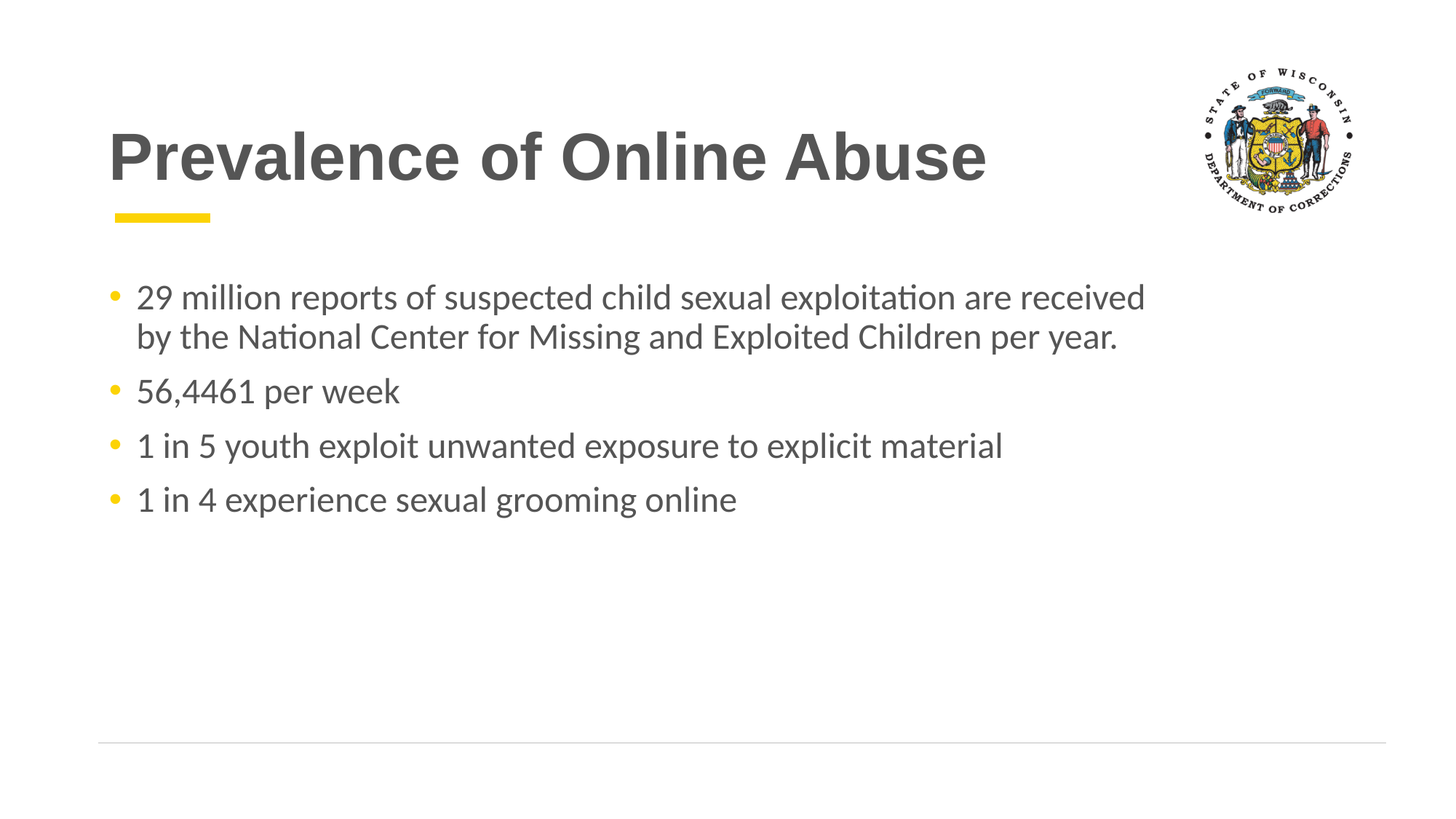

# Prevalence of Online Abuse
29 million reports of suspected child sexual exploitation are received by the National Center for Missing and Exploited Children per year.
56,4461 per week
1 in 5 youth exploit unwanted exposure to explicit material
1 in 4 experience sexual grooming online